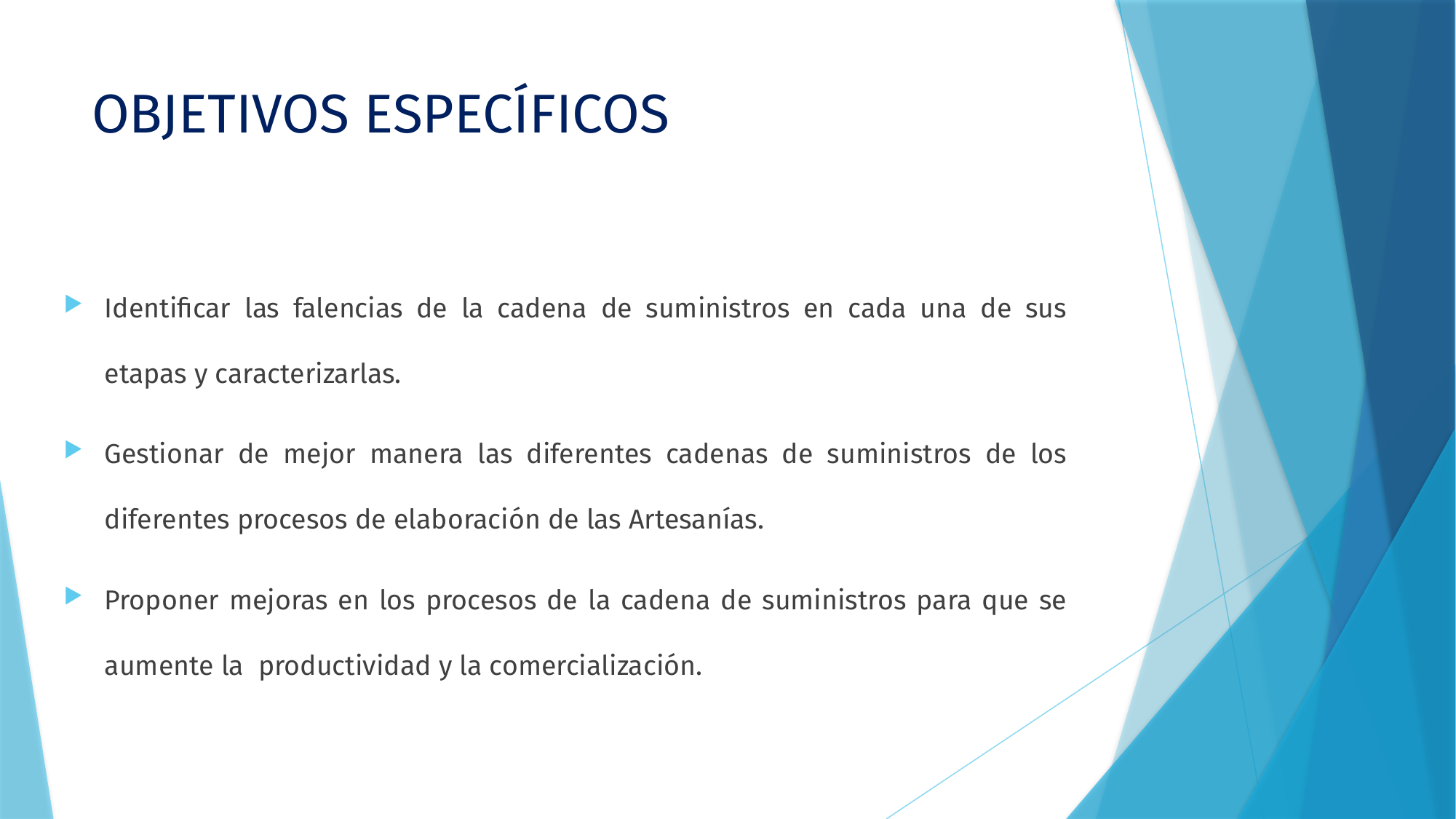

# OBJETIVOS ESPECÍFICOS
Identificar las falencias de la cadena de suministros en cada una de sus etapas y caracterizarlas.
Gestionar de mejor manera las diferentes cadenas de suministros de los diferentes procesos de elaboración de las Artesanías.
Proponer mejoras en los procesos de la cadena de suministros para que se aumente la  productividad y la comercialización.